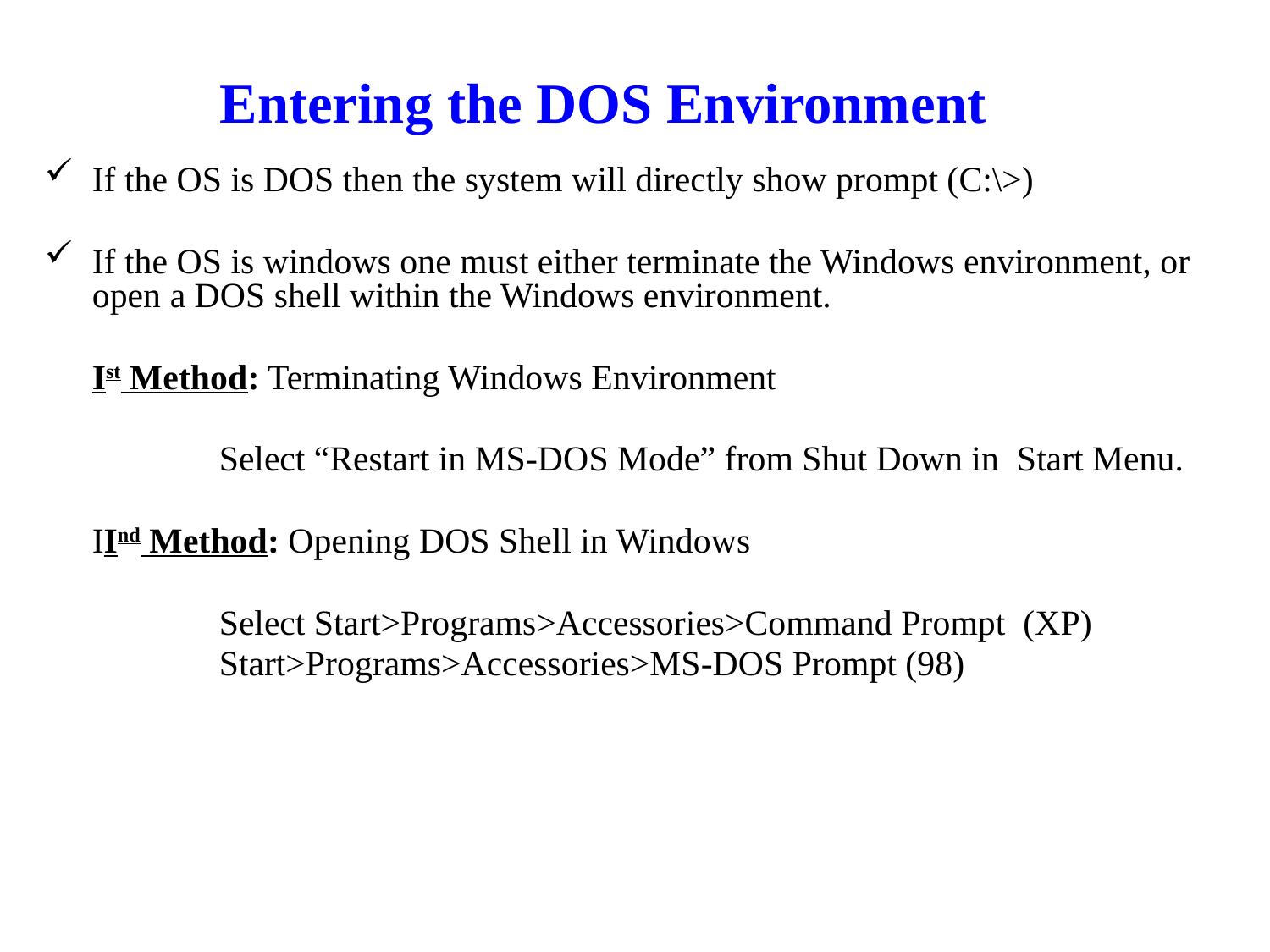

# Entering the DOS Environment
If the OS is DOS then the system will directly show prompt (C:\>)

If the OS is windows one must either terminate the Windows environment, or open a DOS shell within the Windows environment.

	Ist Method: Terminating Windows Environment

		Select “Restart in MS-DOS Mode” from Shut Down in  Start Menu.

	IInd Method: Opening DOS Shell in Windows

		Select Start>Programs>Accessories>Command Prompt  (XP)
		Start>Programs>Accessories>MS-DOS Prompt (98)